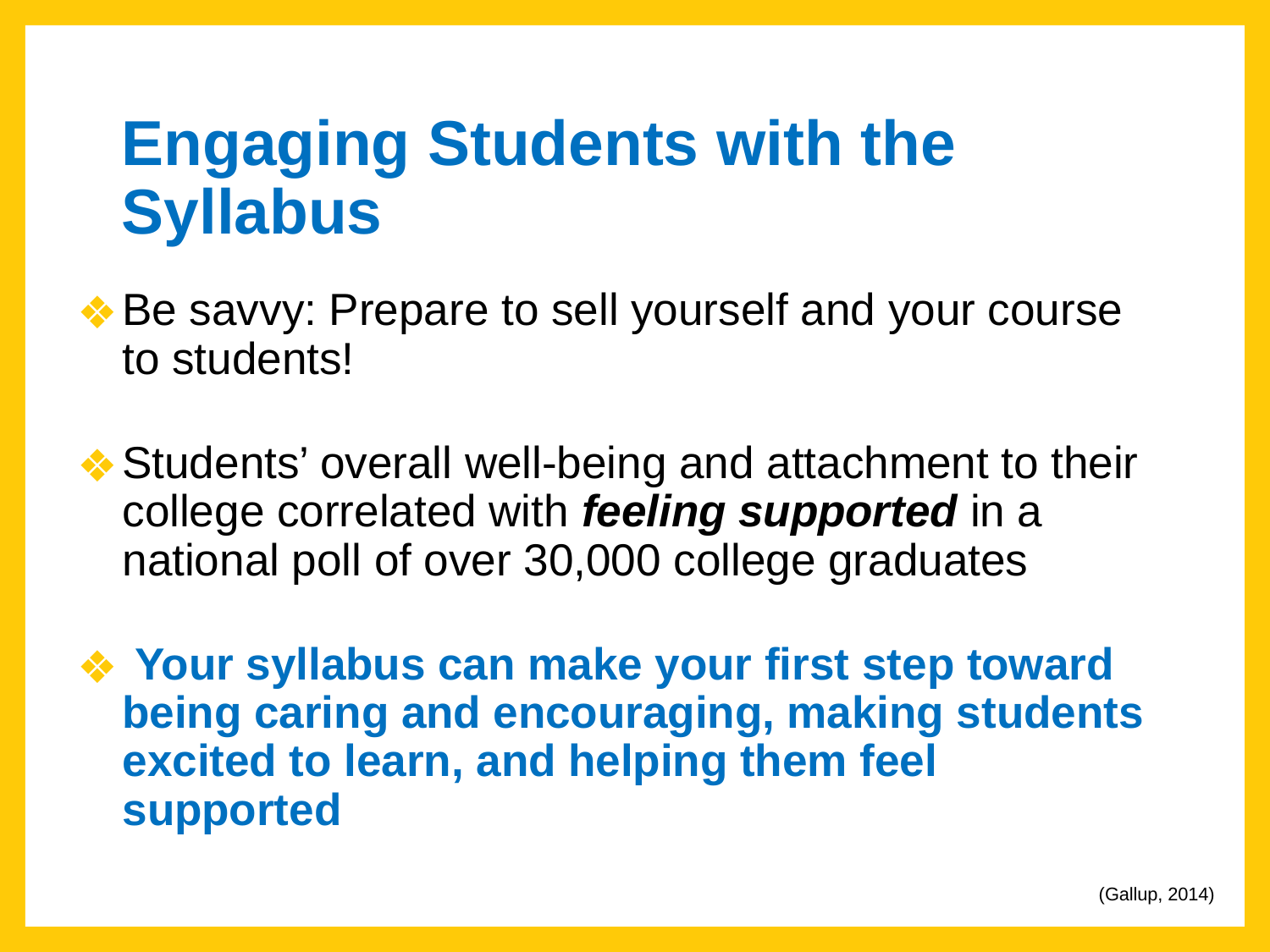

# Engaging Students with the Syllabus
Be savvy: Prepare to sell yourself and your course to students!

Students’ overall well-being and attachment to their college correlated with feeling supported in a national poll of over 30,000 college graduates

 Your syllabus can make your first step toward being caring and encouraging, making students excited to learn, and helping them feel supported

(Gallup, 2014)